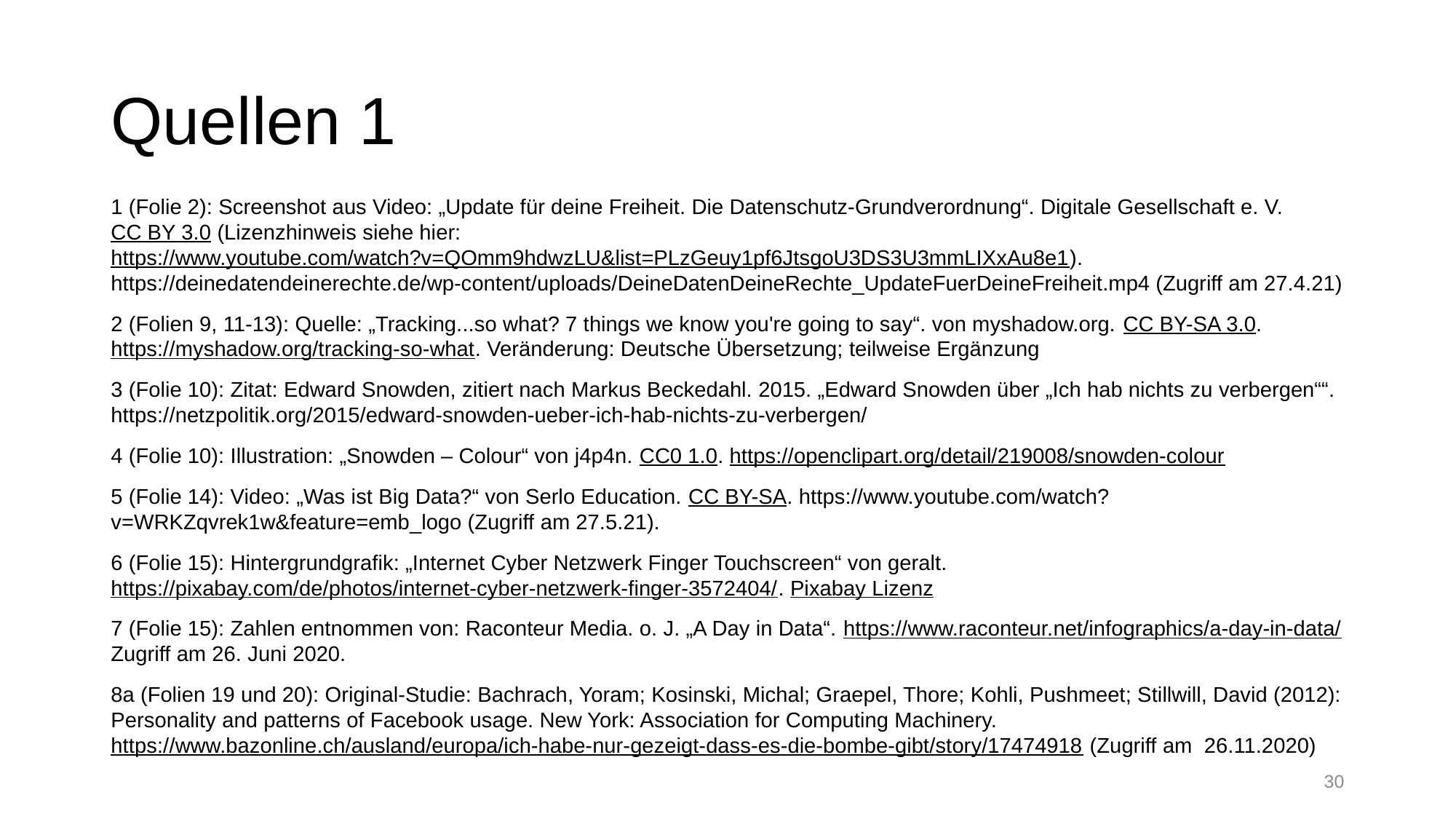

# Quellen 1
1 (Folie 2): Screenshot aus Video: „Update für deine Freiheit. Die Datenschutz-Grundverordnung“. Digitale Gesellschaft e. V. CC BY 3.0 (Lizenzhinweis siehe hier: https://www.youtube.com/watch?v=QOmm9hdwzLU&list=PLzGeuy1pf6JtsgoU3DS3U3mmLIXxAu8e1). https://deinedatendeinerechte.de/wp-content/uploads/DeineDatenDeineRechte_UpdateFuerDeineFreiheit.mp4 (Zugriff am 27.4.21)
2 (Folien 9, 11-13): Quelle: „Tracking...so what? 7 things we know you're going to say“. von myshadow.org. CC BY-SA 3.0. https://myshadow.org/tracking-so-what. Veränderung: Deutsche Übersetzung; teilweise Ergänzung
3 (Folie 10): Zitat: Edward Snowden, zitiert nach Markus Beckedahl. 2015. „Edward Snowden über „Ich hab nichts zu verbergen““. https://netzpolitik.org/2015/edward-snowden-ueber-ich-hab-nichts-zu-verbergen/
4 (Folie 10): Illustration: „Snowden – Colour“ von j4p4n. CC0 1.0. https://openclipart.org/detail/219008/snowden-colour
5 (Folie 14): Video: „Was ist Big Data?“ von Serlo Education. CC BY-SA. https://www.youtube.com/watch?v=WRKZqvrek1w&feature=emb_logo (Zugriff am 27.5.21).
6 (Folie 15): Hintergrundgrafik: „Internet Cyber Netzwerk Finger Touchscreen“ von geralt. https://pixabay.com/de/photos/internet-cyber-netzwerk-finger-3572404/. Pixabay Lizenz
7 (Folie 15): Zahlen entnommen von: Raconteur Media. o. J. „A Day in Data“. https://www.raconteur.net/infographics/a-day-in-data/ Zugriff am 26. Juni 2020.
8a (Folien 19 und 20): Original-Studie: Bachrach, Yoram; Kosinski, Michal; Graepel, Thore; Kohli, Pushmeet; Stillwill, David (2012): Personality and patterns of Facebook usage. New York: Association for Computing Machinery. https://www.bazonline.ch/ausland/europa/ich-habe-nur-gezeigt-dass-es-die-bombe-gibt/story/17474918 (Zugriff am  26.11.2020)

30